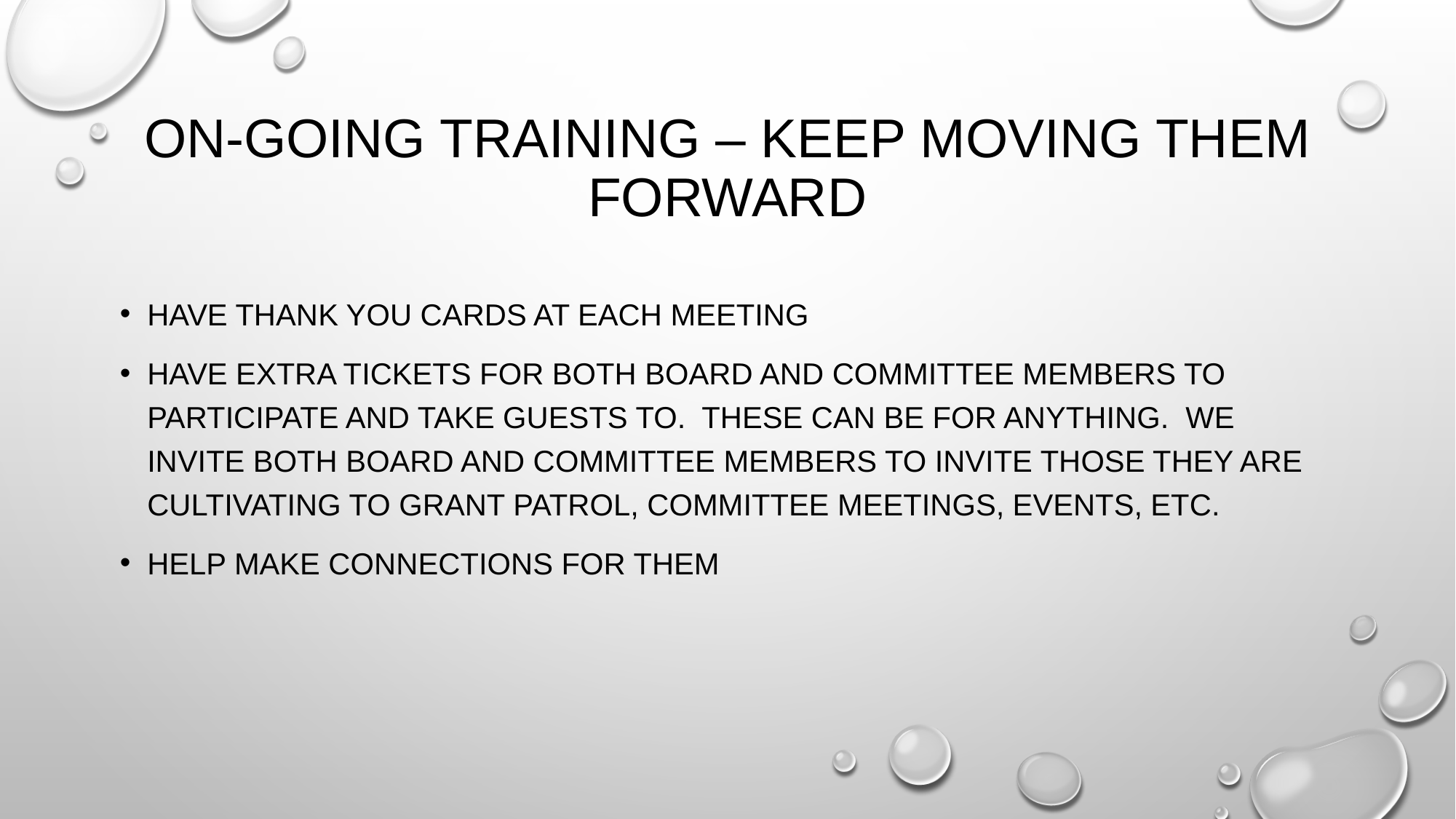

# On-Going Training – keep Moving them Forward
Have Thank You cards at each meeting
Have extra Tickets for both board and committee members to participate and take guests to.  These can be for anything.  We invite both board and committee members to invite those they are cultivating to Grant Patrol, committee meetings, events, etc.
Help make connections for them